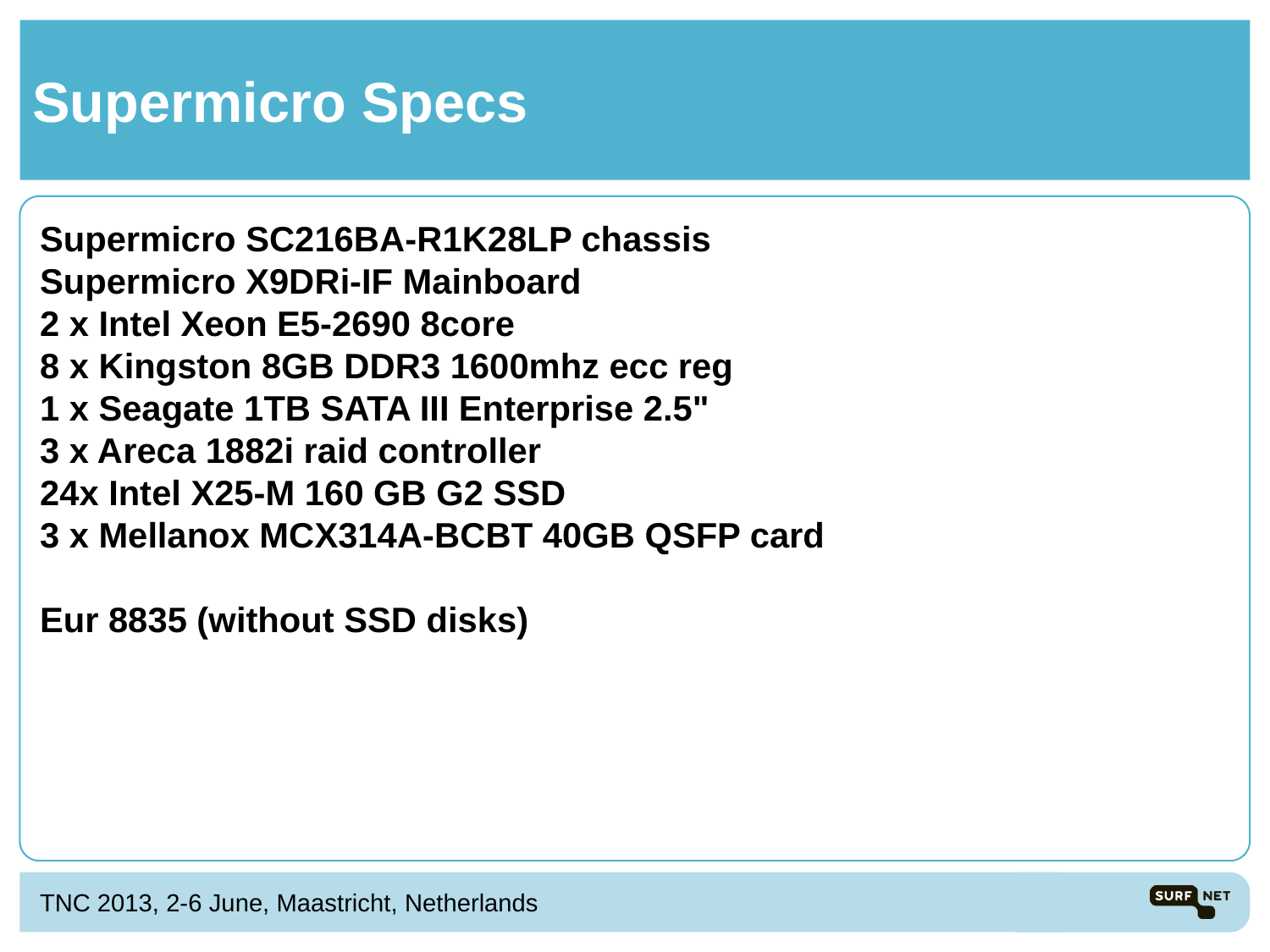

# Supermicro Specs
Supermicro SC216BA-R1K28LP chassis
Supermicro X9DRi-IF Mainboard
2 x Intel Xeon E5-2690 8core
8 x Kingston 8GB DDR3 1600mhz ecc reg
1 x Seagate 1TB SATA III Enterprise 2.5"
3 x Areca 1882i raid controller
24x Intel X25-M 160 GB G2 SSD
3 x Mellanox MCX314A-BCBT 40GB QSFP card

Eur 8835 (without SSD disks)

TNC 2013, 2-6 June, Maastricht, Netherlands